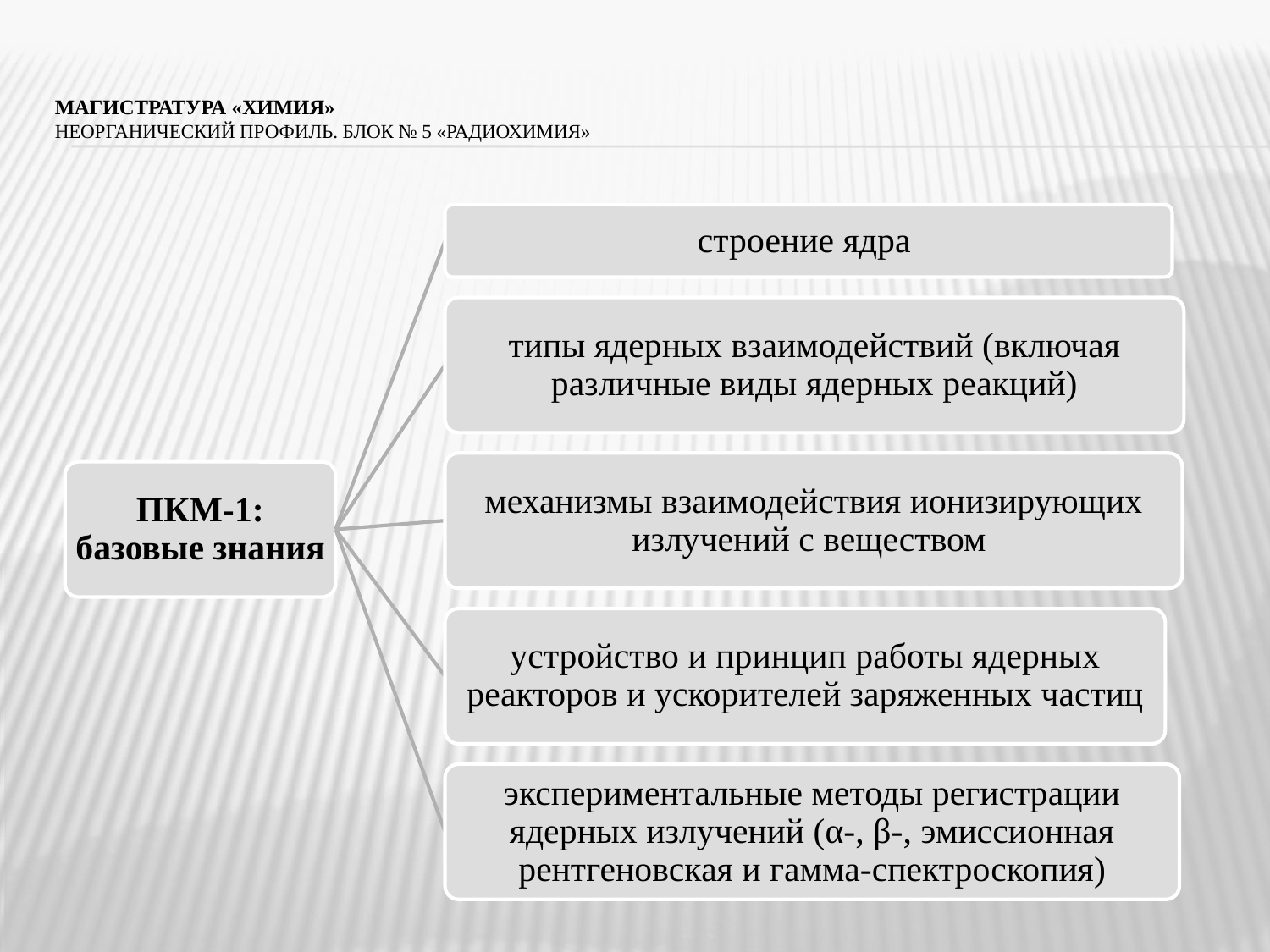

# Магистратура «Химия» Неорганический профиль. Блок № 5 «Радиохимия»
ПКМ-1: базовые знания

строение ядра

типы ядерных взаимодействий (включая различные виды ядерных реакций)

механизмы взаимодействия ионизирующих излучений с веществом

устройство и принцип работы ядерных реакторов и ускорителей заряженных частиц

экспериментальные методы регистрации ядерных излучений (α-, β-, эмиссионная рентгеновская и гамма-спектроскопия)